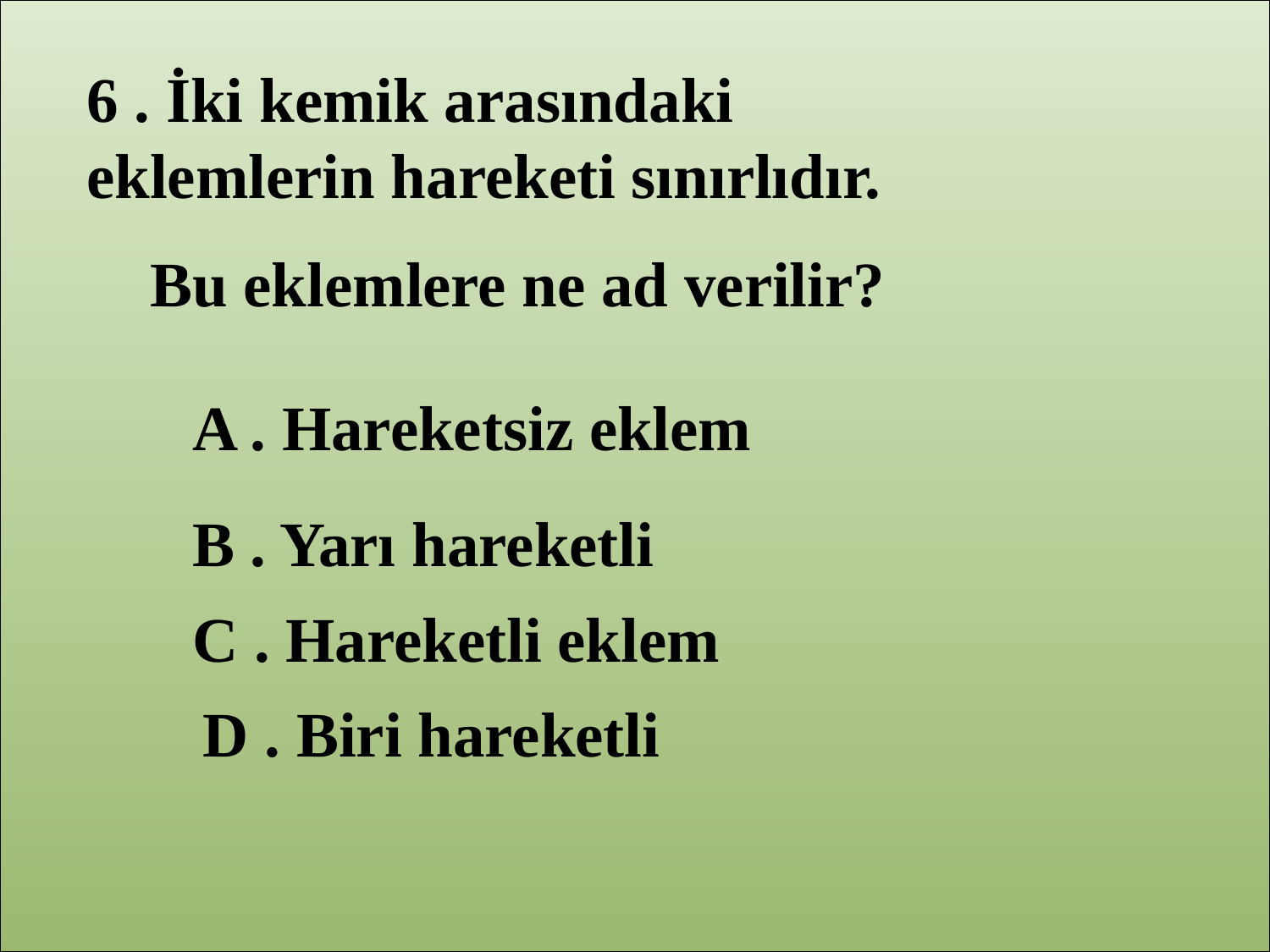

6 . İki kemik arasındaki eklemlerin hareketi sınırlıdır.
    Bu eklemlere ne ad verilir?
A . Hareketsiz eklem
B . Yarı hareketli
C . Hareketli eklem
D . Biri hareketli